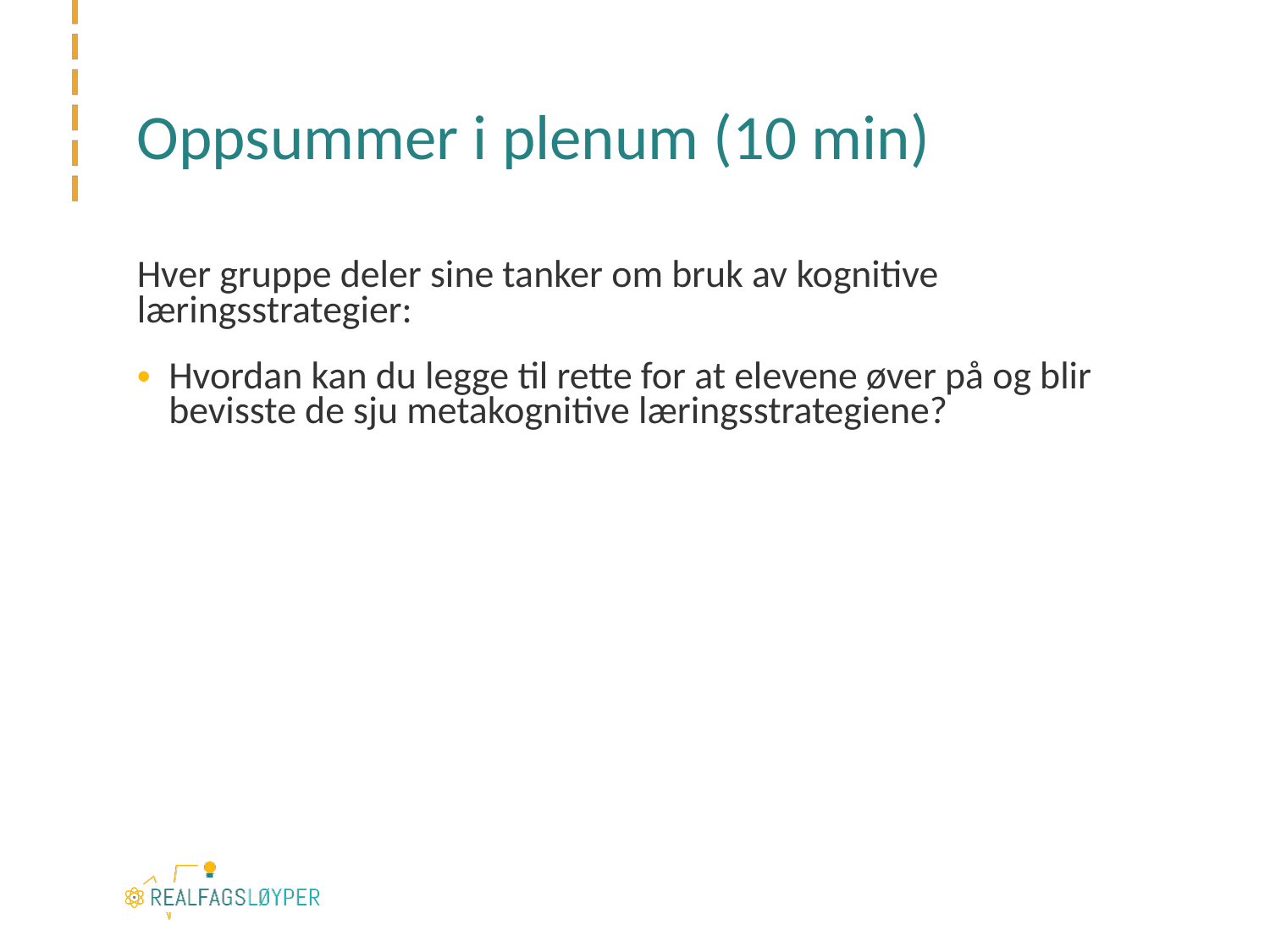

# Oppsummer i plenum (10 min)
Hver gruppe deler sine tanker om bruk av kognitive læringsstrategier:
Hvordan kan du legge til rette for at elevene øver på og blir bevisste de sju metakognitive læringsstrategiene?